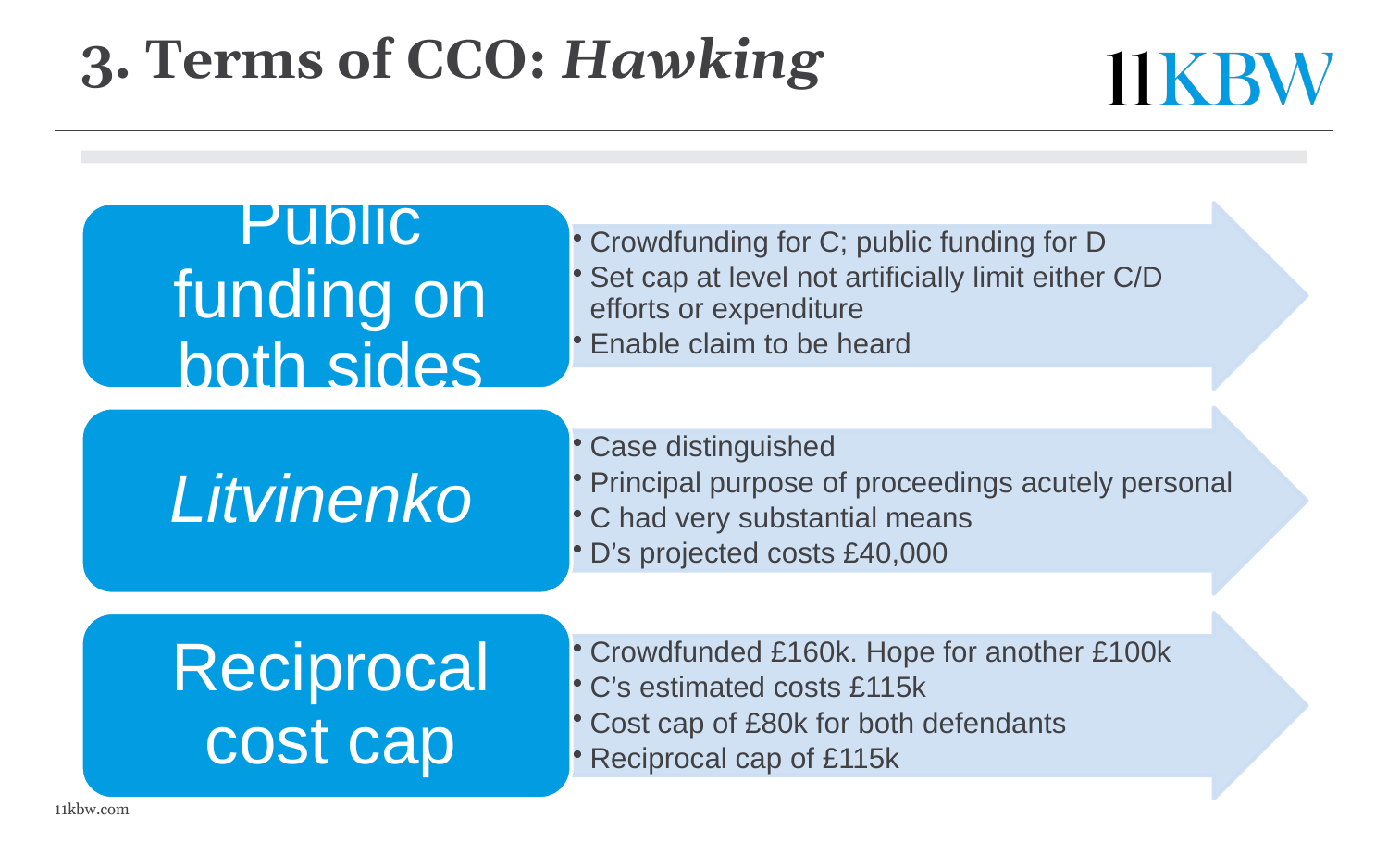

34
# 3. Terms of CCO: Hawking
Crowdfunding for C; public funding for D
Set cap at level not artificially limit either C/D efforts or expenditure
Enable claim to be heard
Public funding on both sides
Case distinguished
Principal purpose of proceedings acutely personal
C had very substantial means
D’s projected costs £40,000
Litvinenko
Crowdfunded £160k. Hope for another £100k
C’s estimated costs £115k
Cost cap of £80k for both defendants
Reciprocal cap of £115k
Reciprocal cost cap
11kbw.com